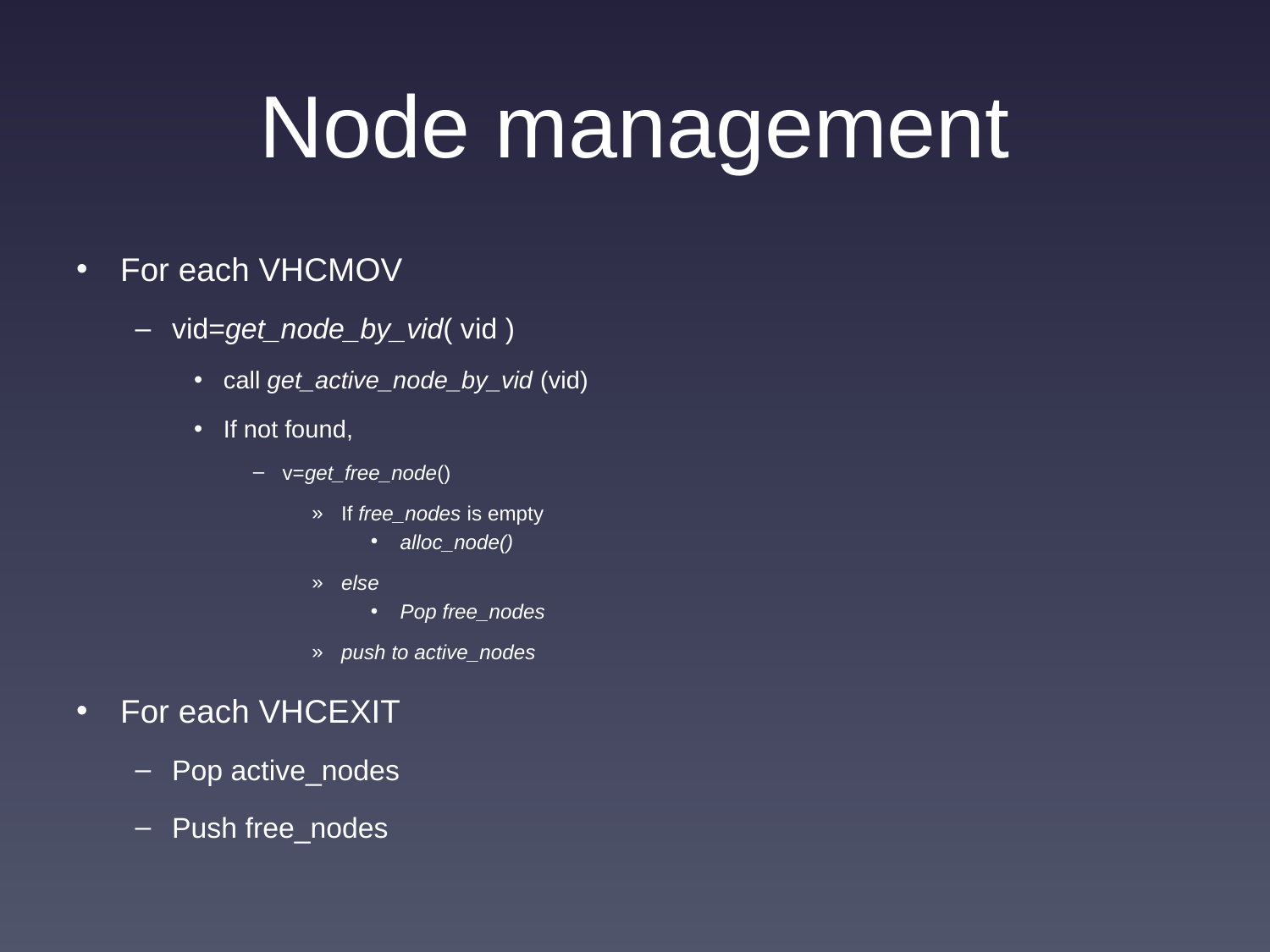

# Node management
For each VHCMOV
vid=get_node_by_vid( vid )
call get_active_node_by_vid (vid)
If not found,
v=get_free_node()
If free_nodes is empty
alloc_node()
else
Pop free_nodes
push to active_nodes
For each VHCEXIT
Pop active_nodes
Push free_nodes